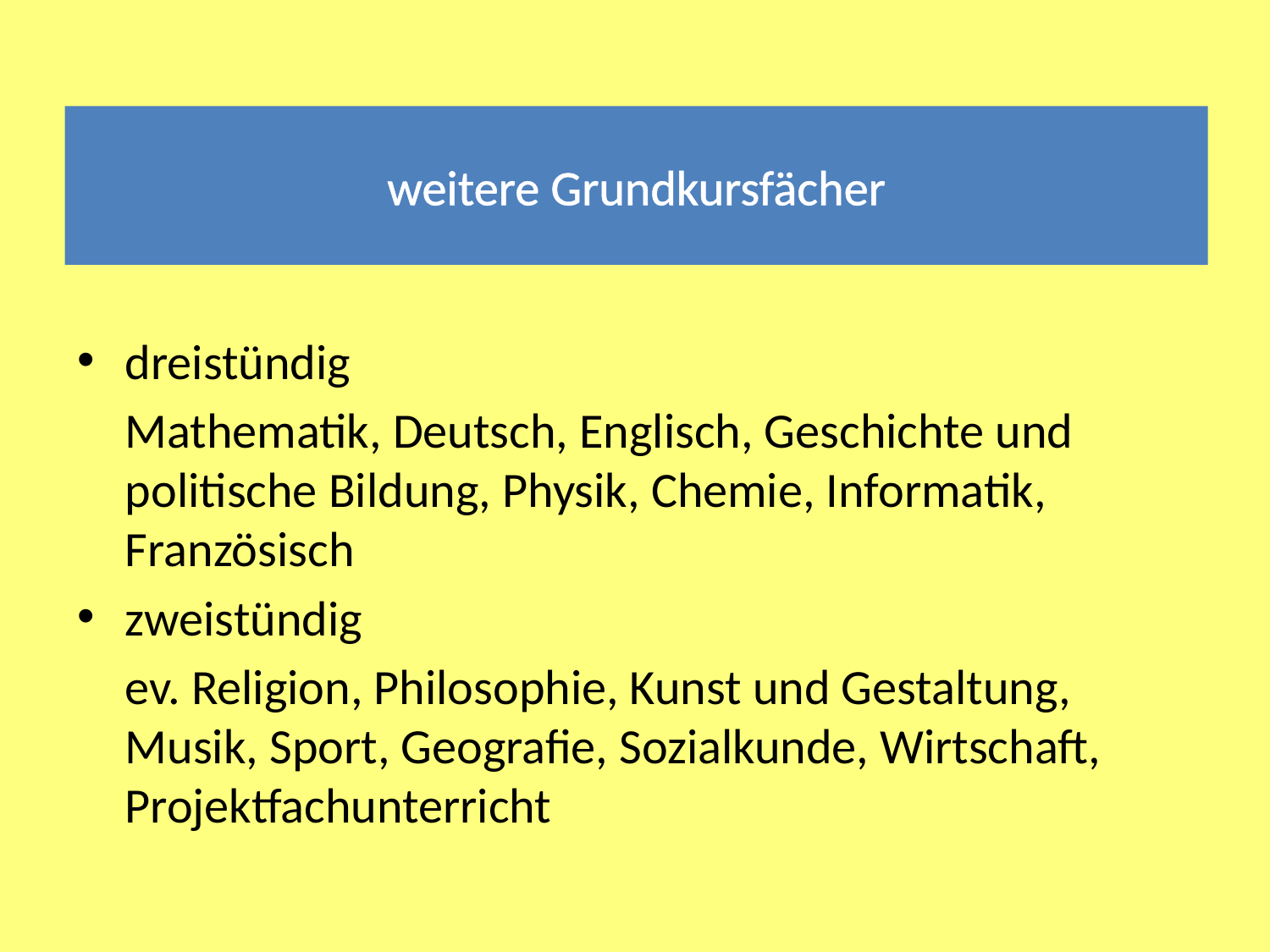

# weitere Grundkursfächer
dreistündig
	Mathematik, Deutsch, Englisch, Geschichte und politische Bildung, Physik, Chemie, Informatik, Französisch
zweistündig
	ev. Religion, Philosophie, Kunst und Gestaltung, Musik, Sport, Geografie, Sozialkunde, Wirtschaft, Projektfachunterricht